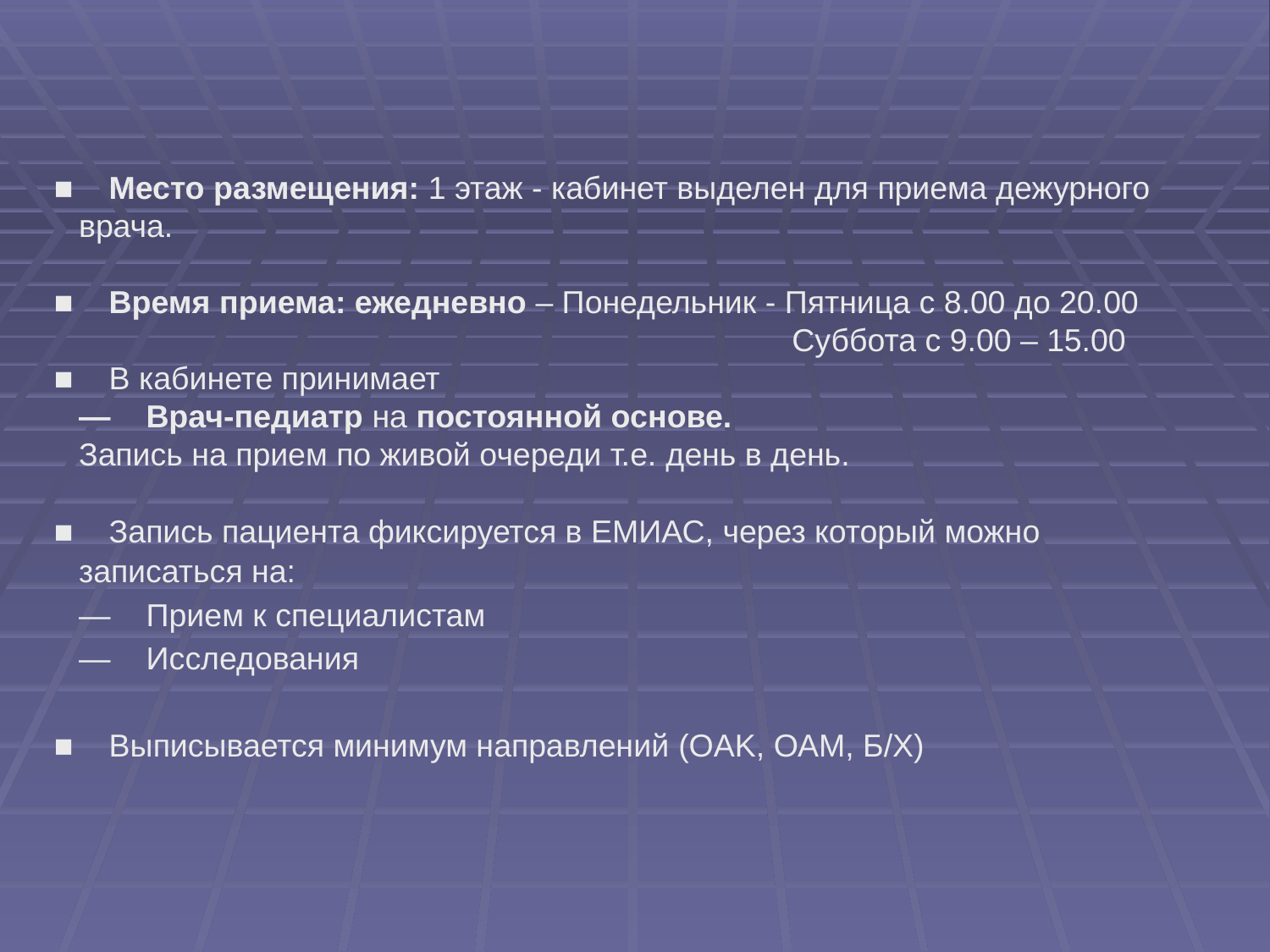

■    Место размещения: 1 этаж - кабинет выделен для приема дежурного врача.

■    Время приема: ежедневно – Понедельник - Пятница с 8.00 до 20.00
                                                                                   Суббота с 9.00 – 15.00
■    В кабинете принимает
—    Врач-педиатр на постоянной основе.
Запись на прием по живой очереди т.е. день в день.

■    Запись пациента фиксируется в ЕМИАС, через который можно записаться на:
—    Прием к специалистам
—    Исследования

■    Выписывается минимум направлений (OAK, ОАМ, Б/Х)